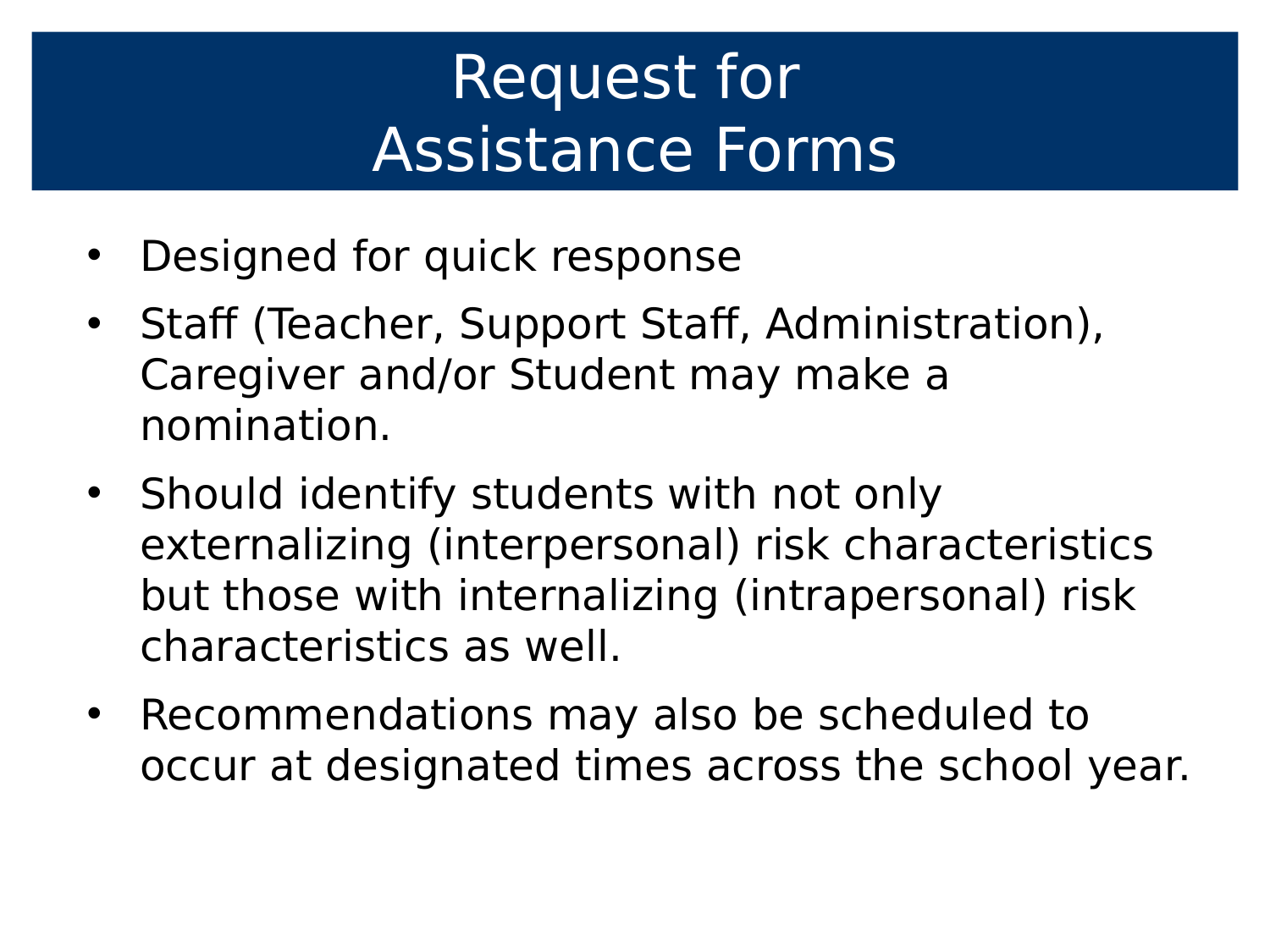

# Request for
Assistance Forms
Designed for quick response
Staff (Teacher, Support Staff, Administration), Caregiver and/or Student may make a nomination.
Should identify students with not only externalizing (interpersonal) risk characteristics but those with internalizing (intrapersonal) risk characteristics as well.
Recommendations may also be scheduled to occur at designated times across the school year.